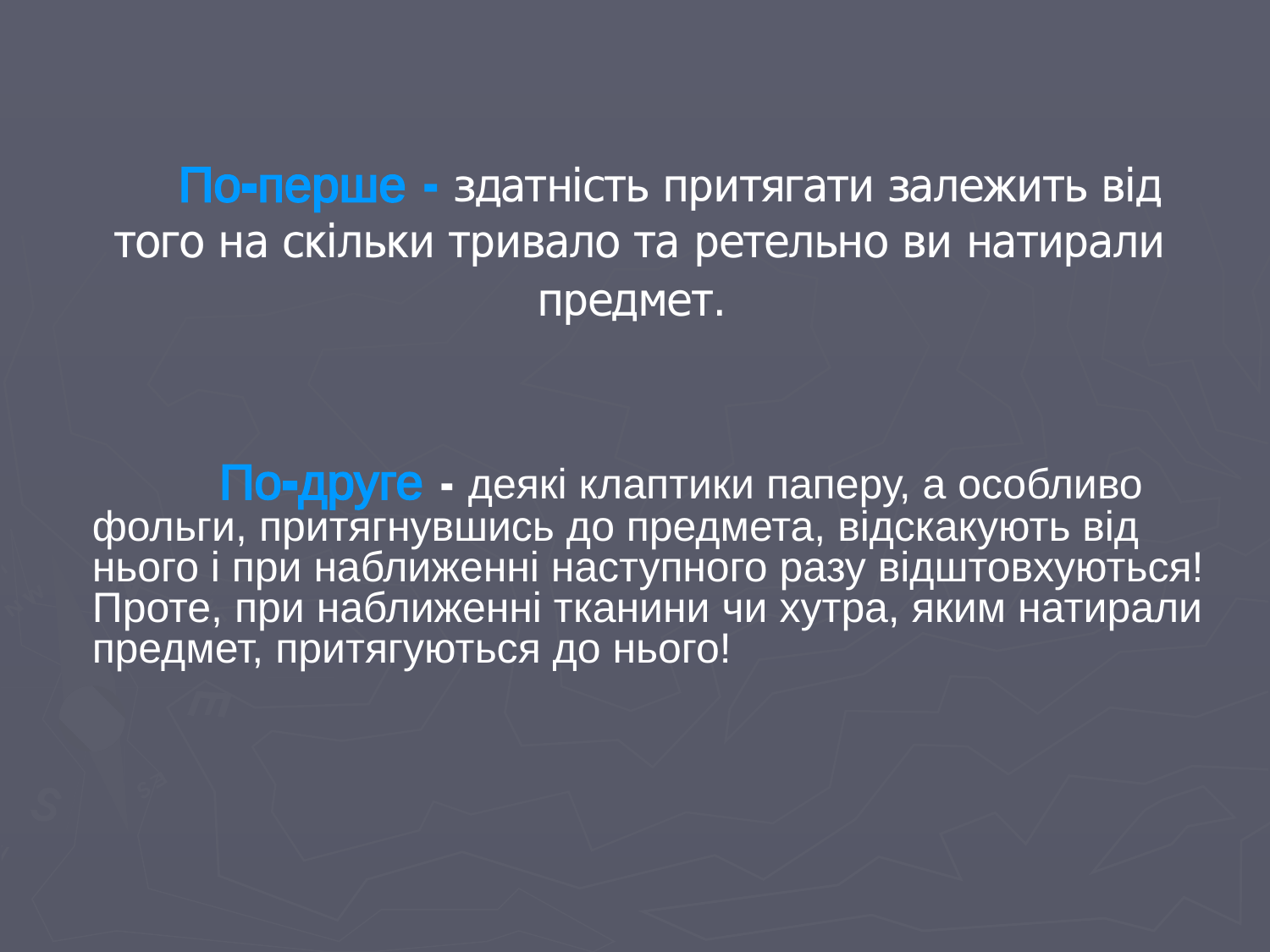

# По-перше - здатність притягати залежить від того на скільки тривало та ретельно ви натирали предмет.
		По-друге - деякі клаптики паперу, а особливо фольги, притягнувшись до предмета, відскакують від нього і при наближенні наступного разу відштовхуються! Проте, при наближенні тканини чи хутра, яким натирали предмет, притягуються до нього!